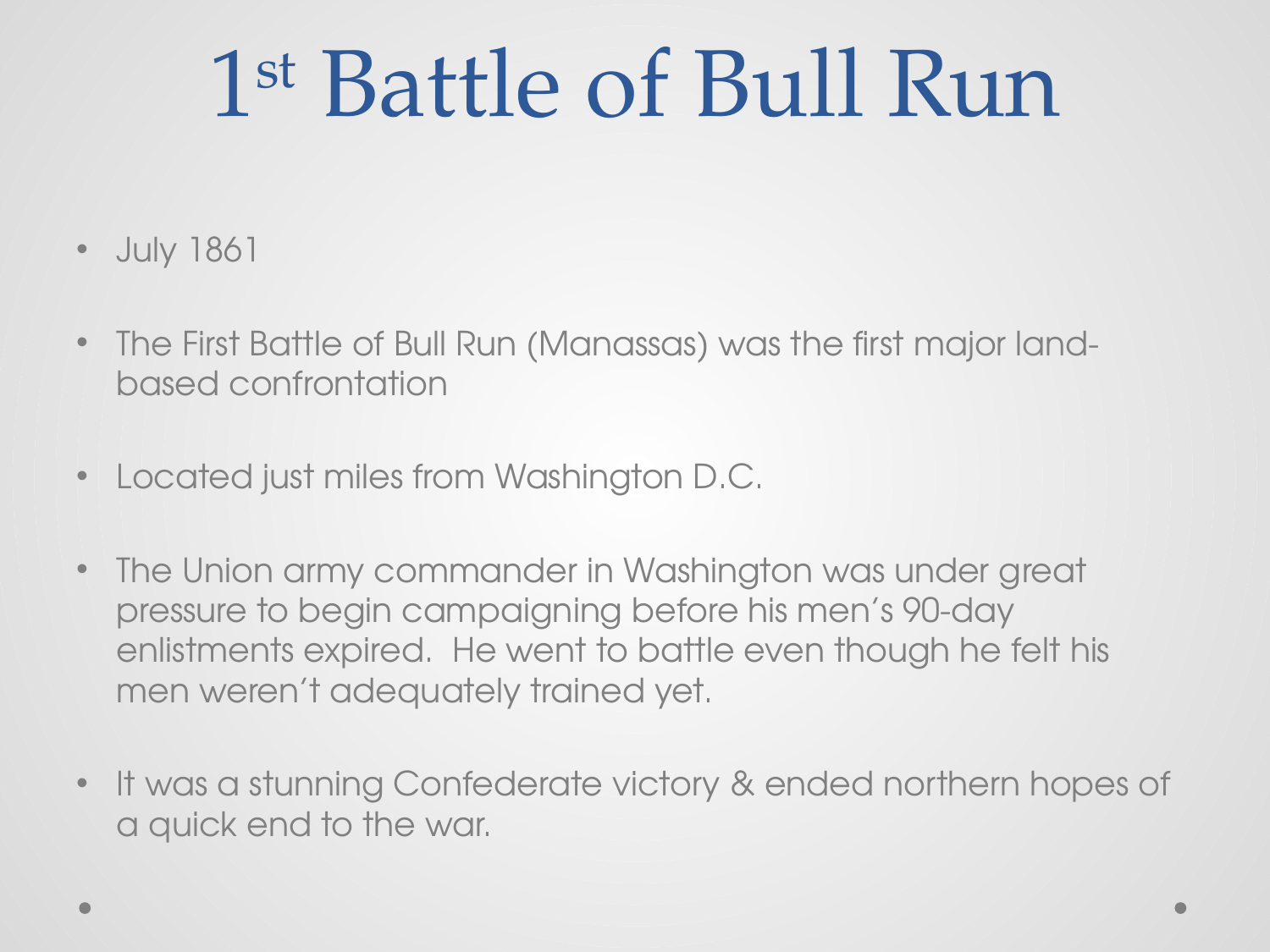

# 1st Battle of Bull Run
July 1861

The First Battle of Bull Run (Manassas) was the first major land-based confrontation

Located just miles from Washington D.C.

The Union army commander in Washington was under great pressure to begin campaigning before his men’s 90-day enlistments expired.  He went to battle even though he felt his men weren’t adequately trained yet.

It was a stunning Confederate victory & ended northern hopes of a quick end to the war.